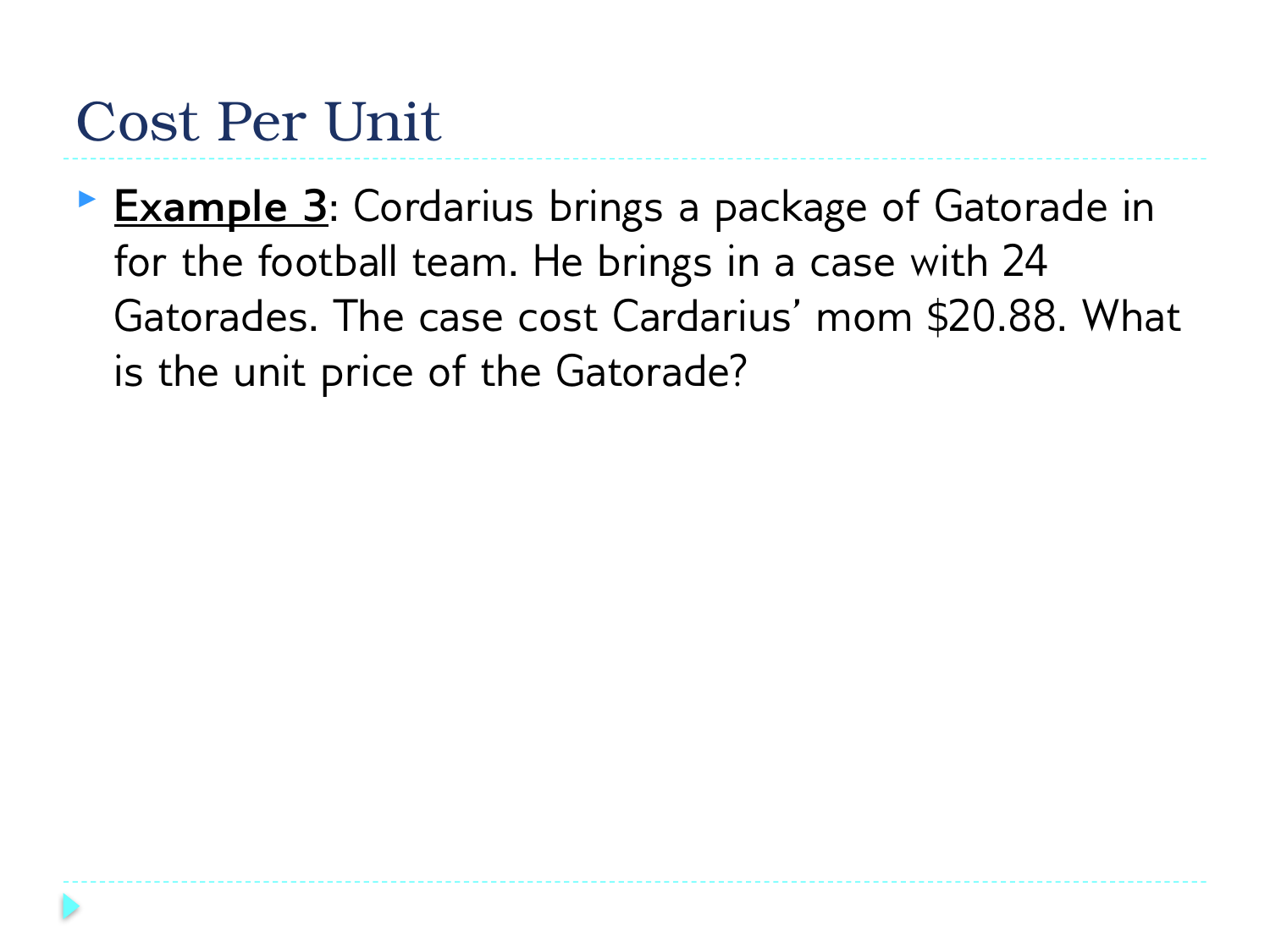

# Cost Per Unit
Example 3: Cordarius brings a package of Gatorade in for the football team. He brings in a case with 24 Gatorades. The case cost Cardarius’ mom $20.88. What is the unit price of the Gatorade?